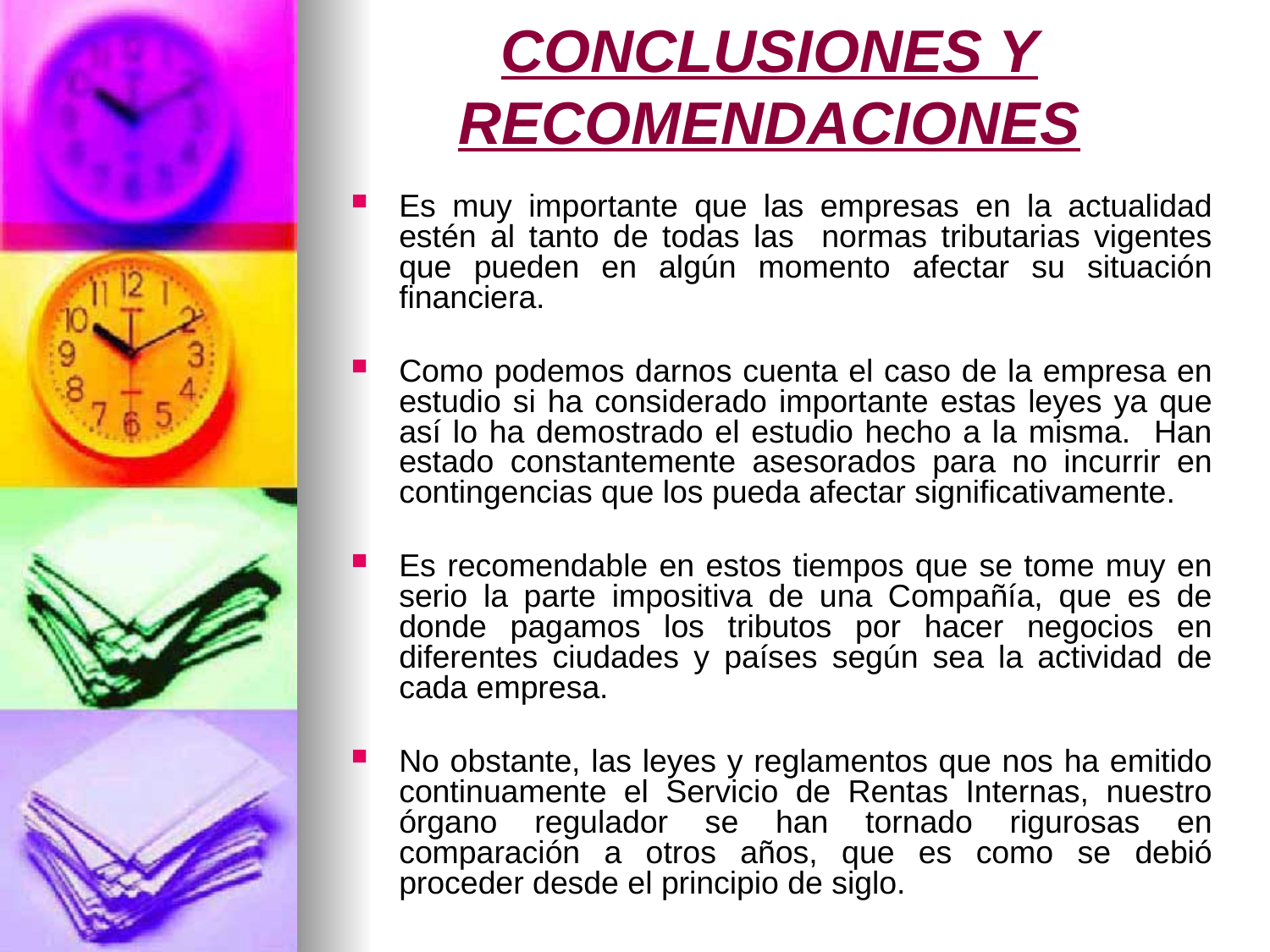

# CONCLUSIONES Y RECOMENDACIONES
Es muy importante que las empresas en la actualidad estén al tanto de todas las  normas tributarias vigentes que pueden en algún momento afectar su situación financiera.

Como podemos darnos cuenta el caso de la empresa en estudio si ha considerado importante estas leyes ya que así lo ha demostrado el estudio hecho a la misma.  Han estado constantemente asesorados para no incurrir en contingencias que los pueda afectar significativamente.

Es recomendable en estos tiempos que se tome muy en serio la parte impositiva de una Compañía, que es de donde pagamos los tributos por hacer negocios en diferentes ciudades y países según sea la actividad de cada empresa.

No obstante, las leyes y reglamentos que nos ha emitido continuamente el Servicio de Rentas Internas, nuestro órgano regulador se han tornado rigurosas en comparación a otros años, que es como se debió proceder desde el principio de siglo.